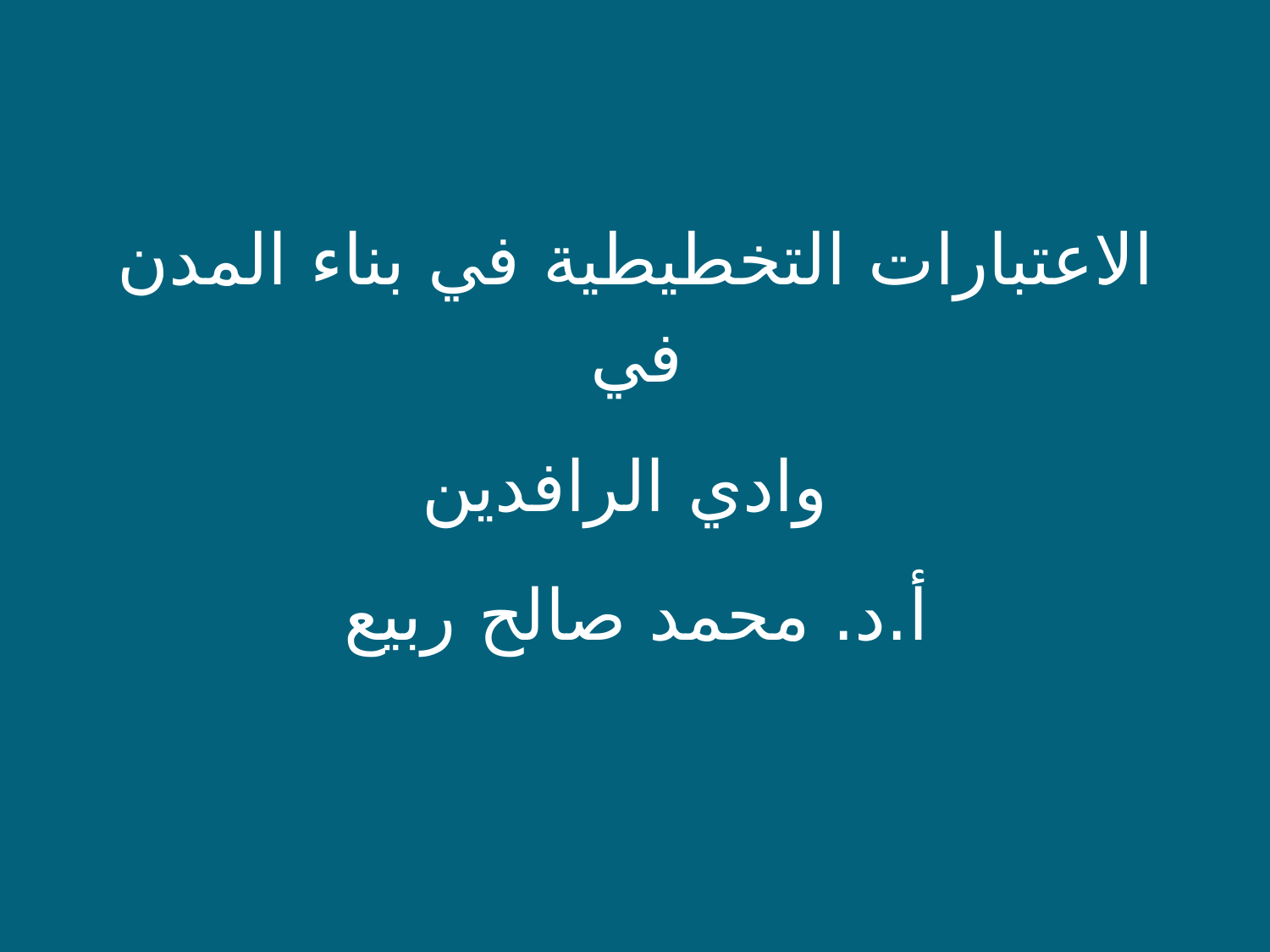

الاعتبارات التخطيطية في بناء المدن في
 وادي الرافدين
أ.د. محمد صالح ربيع